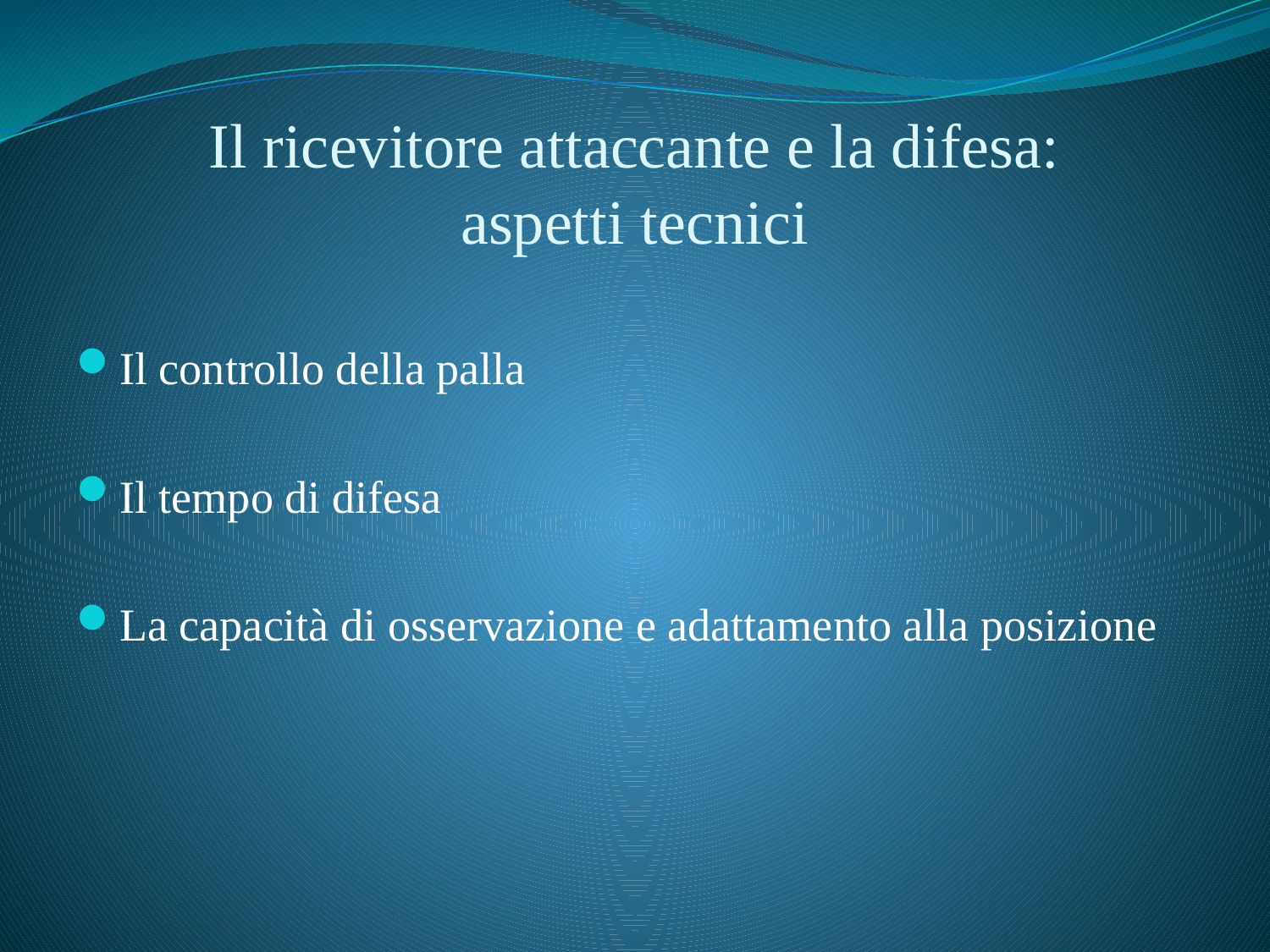

# Il ricevitore attaccante e la difesa: aspetti tecnici

Il controllo della palla

Il tempo di difesa

La capacità di osservazione e adattamento alla posizione